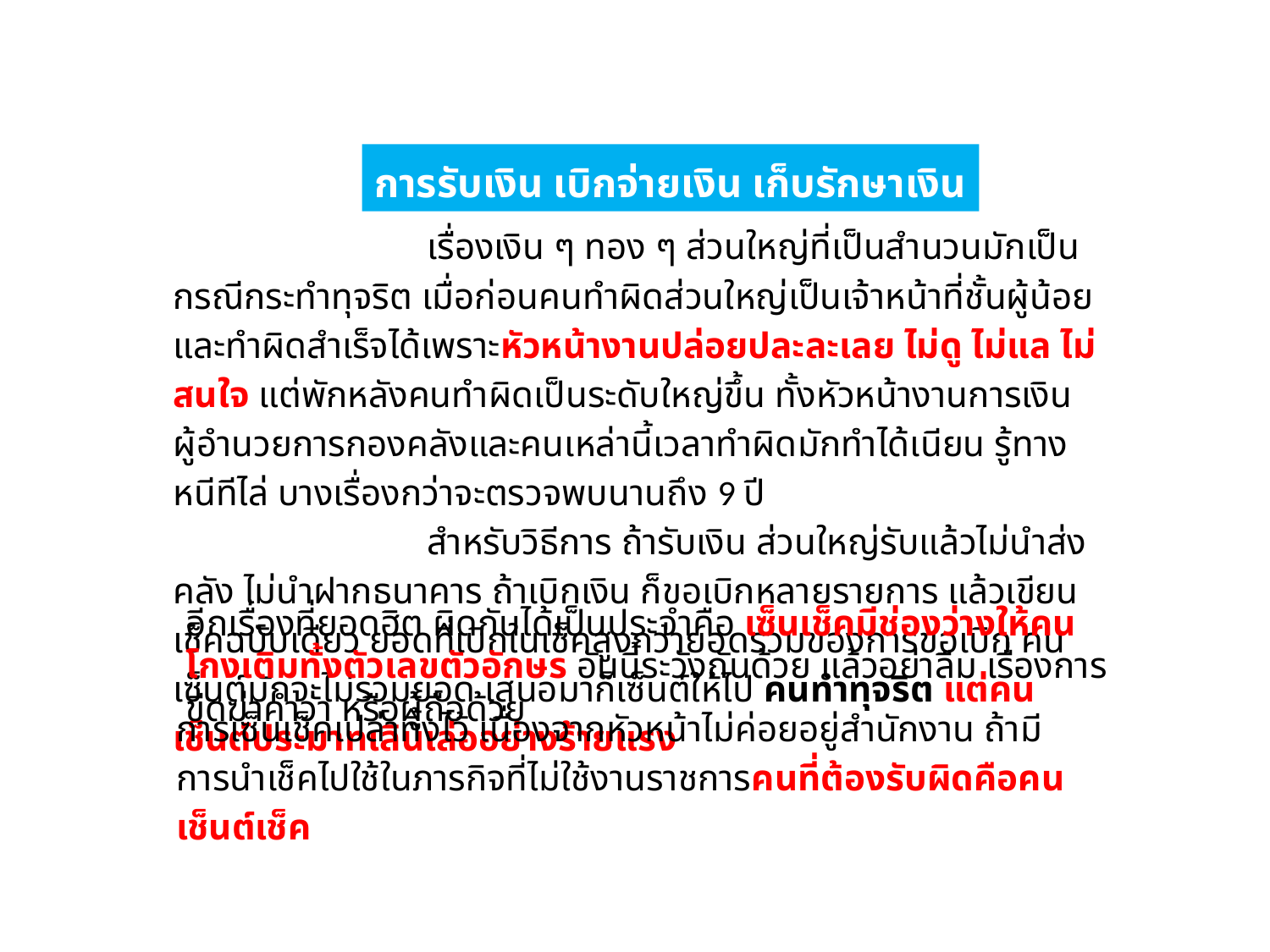

การรับเงิน เบิกจ่ายเงิน เก็บรักษาเงิน
		เรื่องเงิน ๆ ทอง ๆ ส่วนใหญ่ที่เป็นสำนวนมักเป็นกรณีกระทำทุจริต เมื่อก่อนคนทำผิดส่วนใหญ่เป็นเจ้าหน้าที่ชั้นผู้น้อย และทำผิดสำเร็จได้เพราะหัวหน้างานปล่อยปละละเลย ไม่ดู ไม่แล ไม่สนใจ แต่พักหลังคนทำผิดเป็นระดับใหญ่ขึ้น ทั้งหัวหน้างานการเงิน ผู้อำนวยการกองคลังและคนเหล่านี้เวลาทำผิดมักทำได้เนียน รู้ทางหนีทีไล่ บางเรื่องกว่าจะตรวจพบนานถึง 9 ปี
		สำหรับวิธีการ ถ้ารับเงิน ส่วนใหญ่รับแล้วไม่นำส่งคลัง ไม่นำฝากธนาคาร ถ้าเบิกเงิน ก็ขอเบิกหลายรายการ แล้วเขียนเช็คฉบับเดียว ยอดที่เบิกในเช็คสูงกว่ายอดรวมของการขอเบิก คนเซ็นต์มักจะไม่รวมยอด เสนอมาก็เซ็นต์ให้ไป คนทำทุจริต แต่คนเช็นต์ประมาทเลินเล่ออย่างร้ายแรง
อีกเรื่องที่ยอดฮิต ผิดกันได้เป็นประจำคือ เซ็นเช็คมีช่องว่างให้คนโกงเติมทั้งตัวเลขตัวอักษร อันนี้ระวังกันด้วย แล้วอย่าลืม เรื่องการขีดฆ่าคำว่า หรือผู้ถือด้วย
การเซ็นเช็คเปล่าทิ้งไว้ เนื่องจากหัวหน้าไม่ค่อยอยู่สำนักงาน ถ้ามีการนำเช็คไปใช้ในภารกิจที่ไม่ใช้งานราชการคนที่ต้องรับผิดคือคนเช็นต์เช็ค